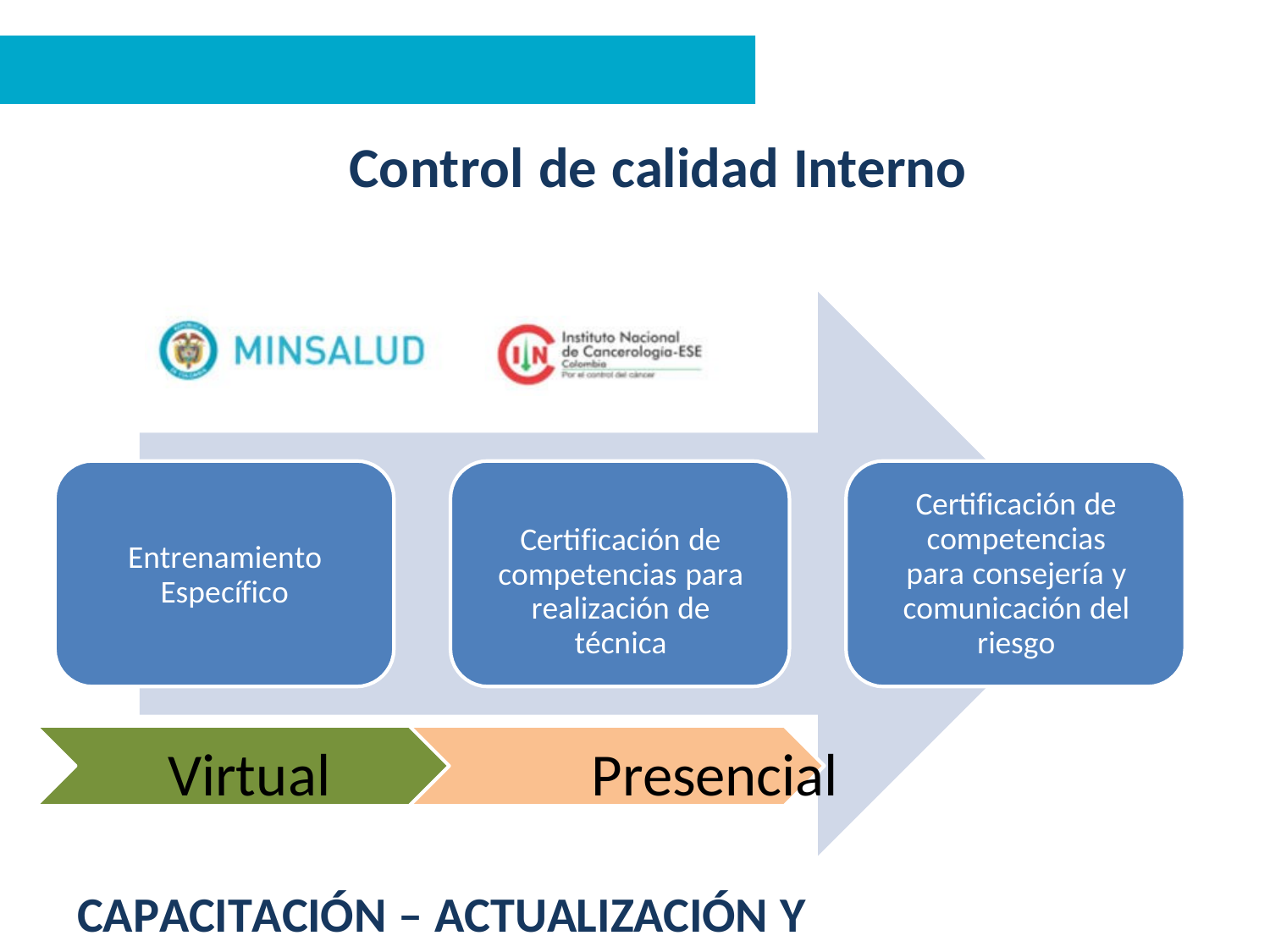

# Control de calidad Interno

Certificación de competencias para consejería y comunicación del riesgo
Certificación de competencias para realización de técnica
Entrenamiento Específico

Virtual	Presencial

CAPACITACIÓN – ACTUALIZACIÓN Y SEGUIMIENTO